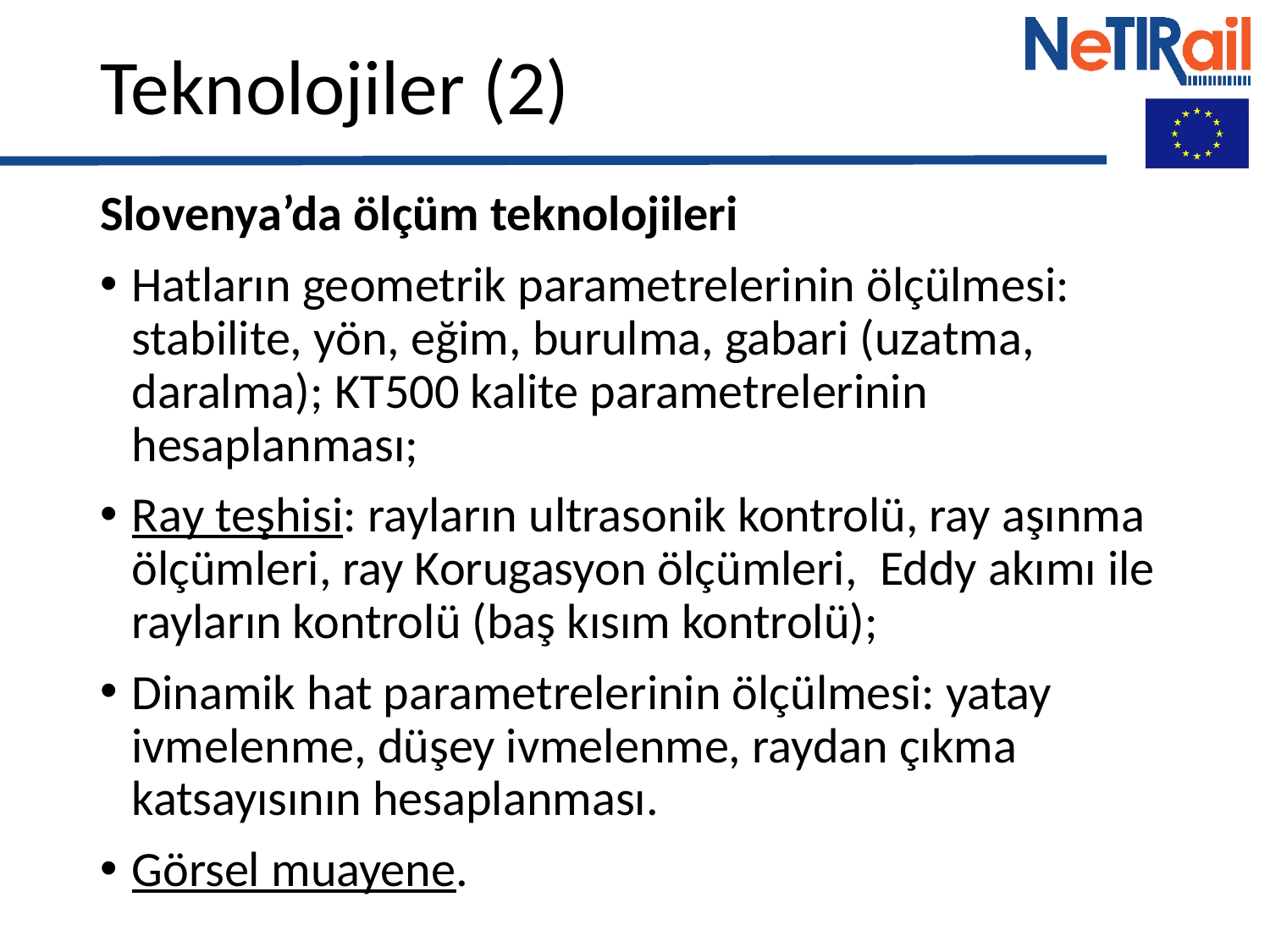

# Teknolojiler (2)
Slovenya’da ölçüm teknolojileri
Hatların geometrik parametrelerinin ölçülmesi: stabilite, yön, eğim, burulma, gabari (uzatma, daralma); KT500 kalite parametrelerinin hesaplanması;
Ray teşhisi: rayların ultrasonik kontrolü, ray aşınma ölçümleri, ray Korugasyon ölçümleri,  Eddy akımı ile rayların kontrolü (baş kısım kontrolü);
Dinamik hat parametrelerinin ölçülmesi: yatay ivmelenme, düşey ivmelenme, raydan çıkma katsayısının hesaplanması.
Görsel muayene.